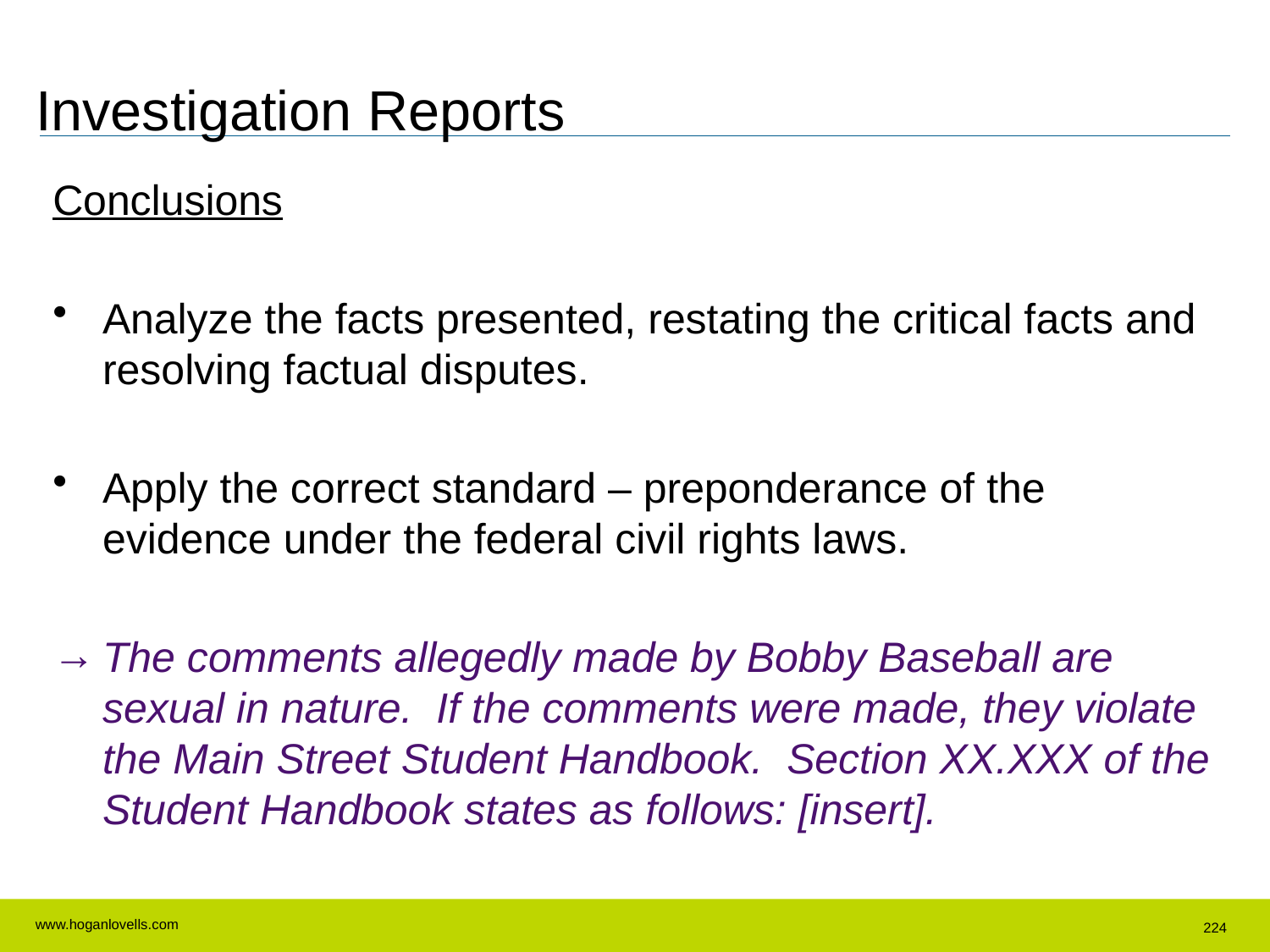

# Investigation Reports
Conclusions

Analyze the facts presented, restating the critical facts and resolving factual disputes.

Apply the correct standard – preponderance of the evidence under the federal civil rights laws.

The comments allegedly made by Bobby Baseball are sexual in nature.  If the comments were made, they violate the Main Street Student Handbook.  Section XX.XXX of the Student Handbook states as follows: [insert].
224